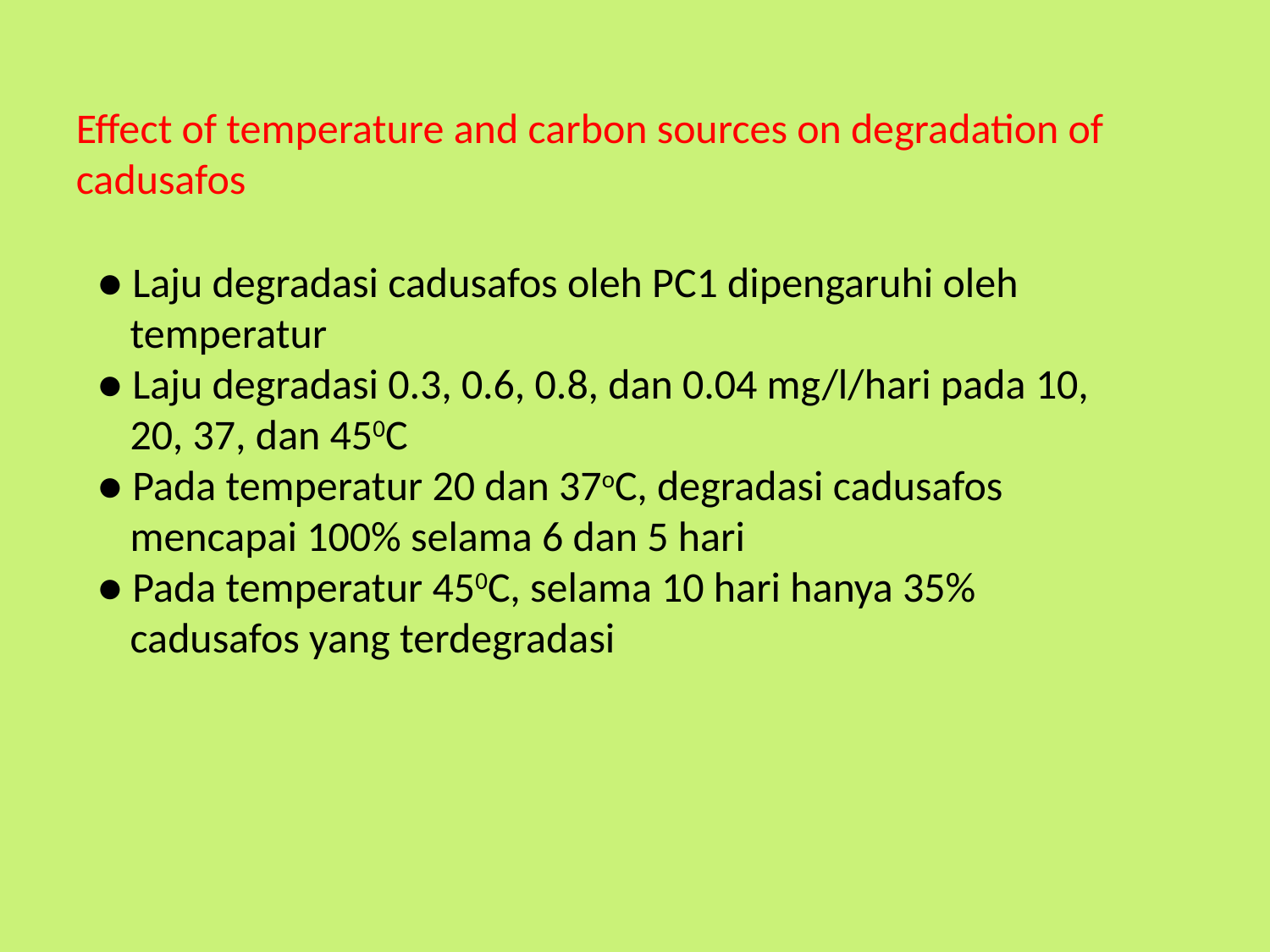

Effect of temperature and carbon sources on degradation of cadusafos

● Laju degradasi cadusafos oleh PC1 dipengaruhi oleh temperatur
● Laju degradasi 0.3, 0.6, 0.8, dan 0.04 mg/l/hari pada 10, 20, 37, dan 450C
● Pada temperatur 20 dan 37oC, degradasi cadusafos mencapai 100% selama 6 dan 5 hari
● Pada temperatur 450C, selama 10 hari hanya 35% cadusafos yang terdegradasi